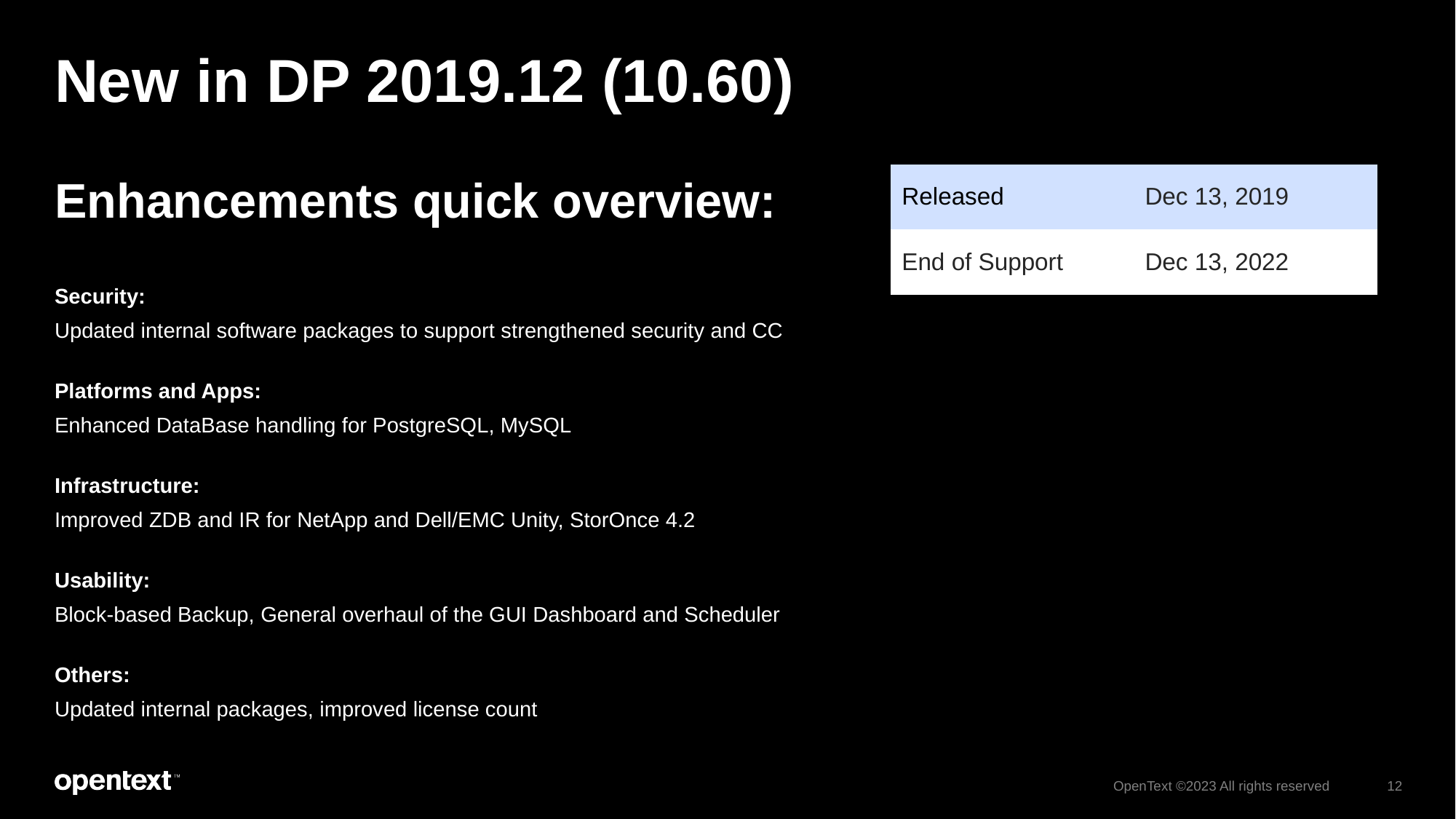

# New in DP 2019.12 (10.60)
Enhancements quick overview:

Security:
Updated internal software packages to support strengthened security and CC
Platforms and Apps:
Enhanced DataBase handling for PostgreSQL, MySQL
Infrastructure:
Improved ZDB and IR for NetApp and Dell/EMC Unity, StorOnce 4.2
Usability:
Block-based Backup, General overhaul of the GUI Dashboard and Scheduler
Others:
Updated internal packages, improved license count

| Released | Dec 13, 2019 |
| --- | --- |
| End of Support | Dec 13, 2022 |